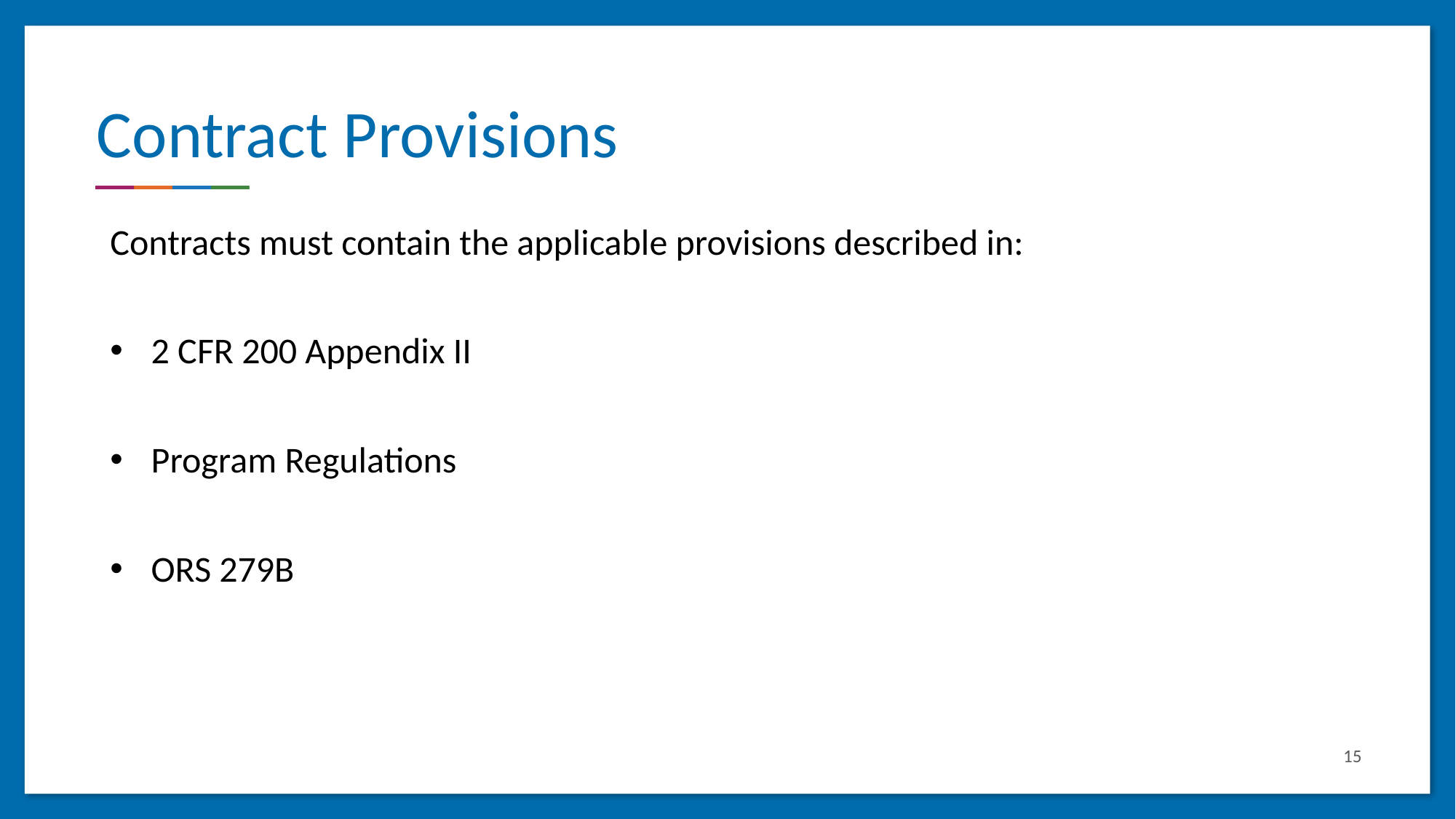

# Contract Provisions
Contracts must contain the applicable provisions described in:

2 CFR 200 Appendix II

Program Regulations

ORS 279B
15